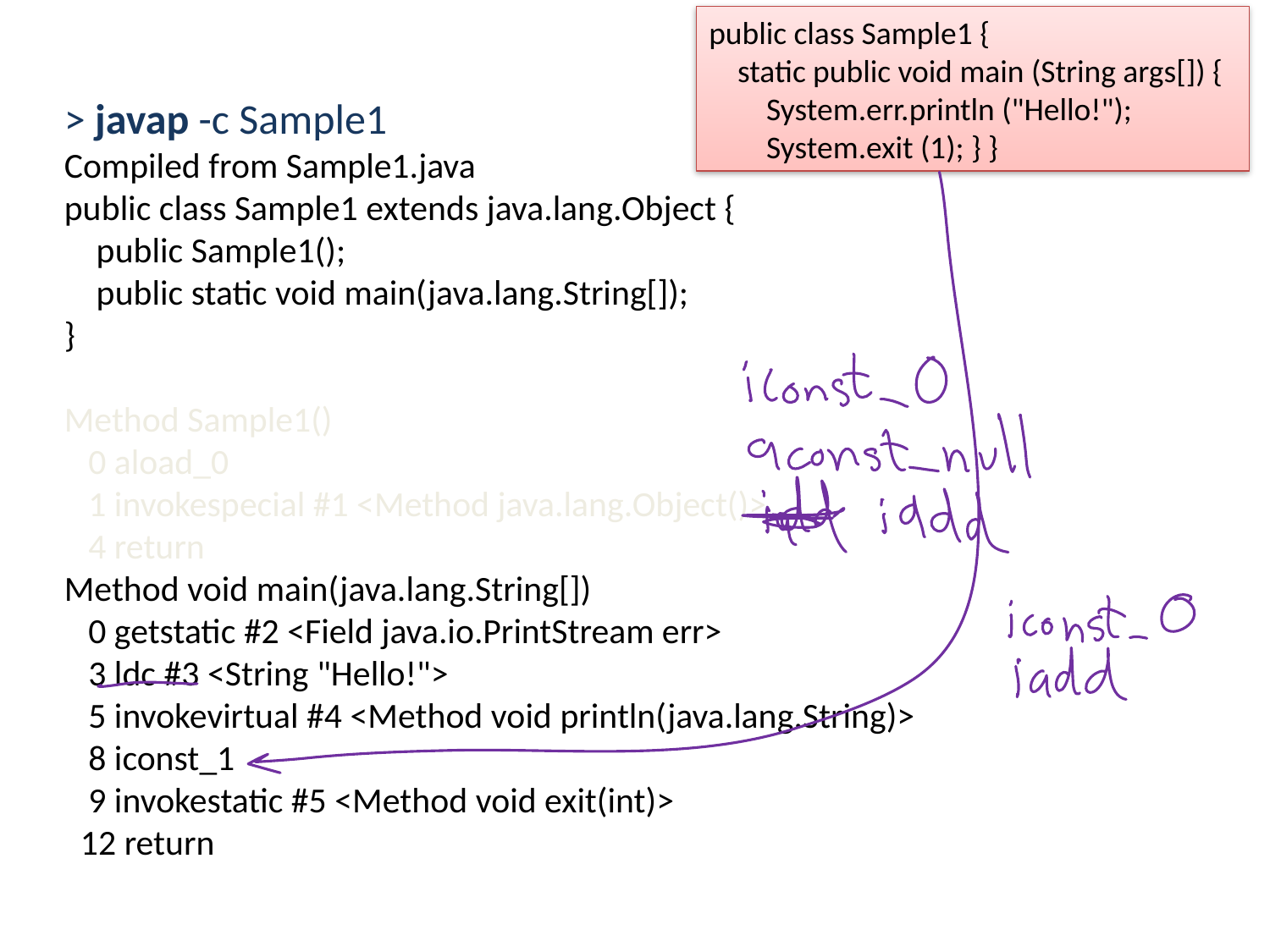

public class Sample1 {
    static public void main (String args[]) {
        System.err.println ("Hello!");
        System.exit (1); } }
> javap -c Sample1
Compiled from Sample1.java
public class Sample1 extends java.lang.Object {
    public Sample1();
    public static void main(java.lang.String[]);
}

Method Sample1()
   0 aload_0
   1 invokespecial #1 <Method java.lang.Object()>
   4 return
Method void main(java.lang.String[])
   0 getstatic #2 <Field java.io.PrintStream err>
   3 ldc #3 <String "Hello!">
   5 invokevirtual #4 <Method void println(java.lang.String)>
   8 iconst_1
   9 invokestatic #5 <Method void exit(int)>
  12 return